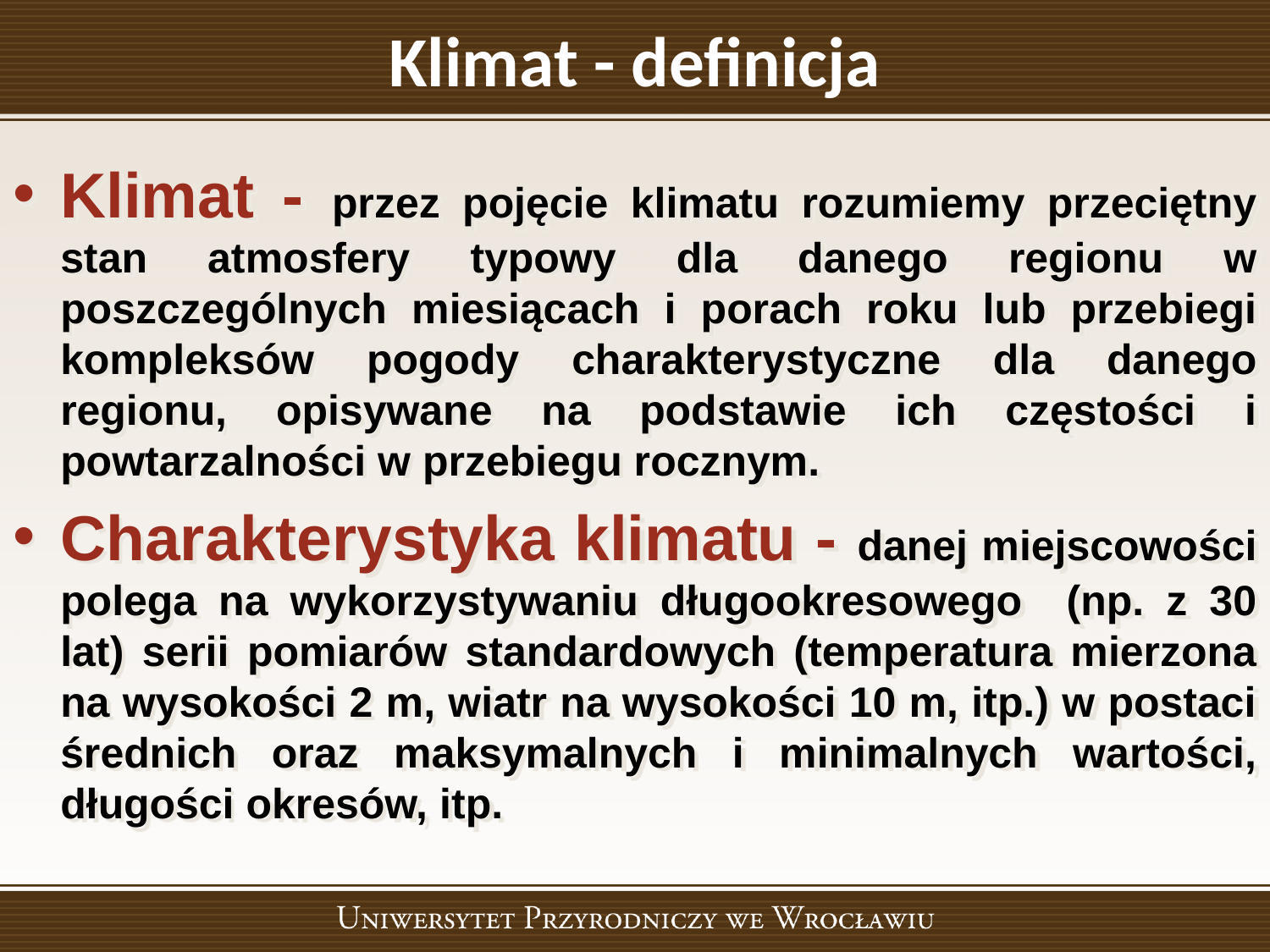

# Klimat - definicja
Klimat - przez pojęcie klimatu rozumiemy przeciętny stan atmosfery typowy dla danego regionu w poszczególnych miesiącach i porach roku lub przebiegi kompleksów pogody charakterystyczne dla danego regionu, opisywane na podstawie ich częstości i powtarzalności w przebiegu rocznym.
Charakterystyka klimatu - danej miejscowości polega na wykorzystywaniu długookresowego  (np. z 30 lat) serii pomiarów standardowych (temperatura mierzona na wysokości 2 m, wiatr na wysokości 10 m, itp.) w postaci średnich oraz maksymalnych i minimalnych wartości, długości okresów, itp.